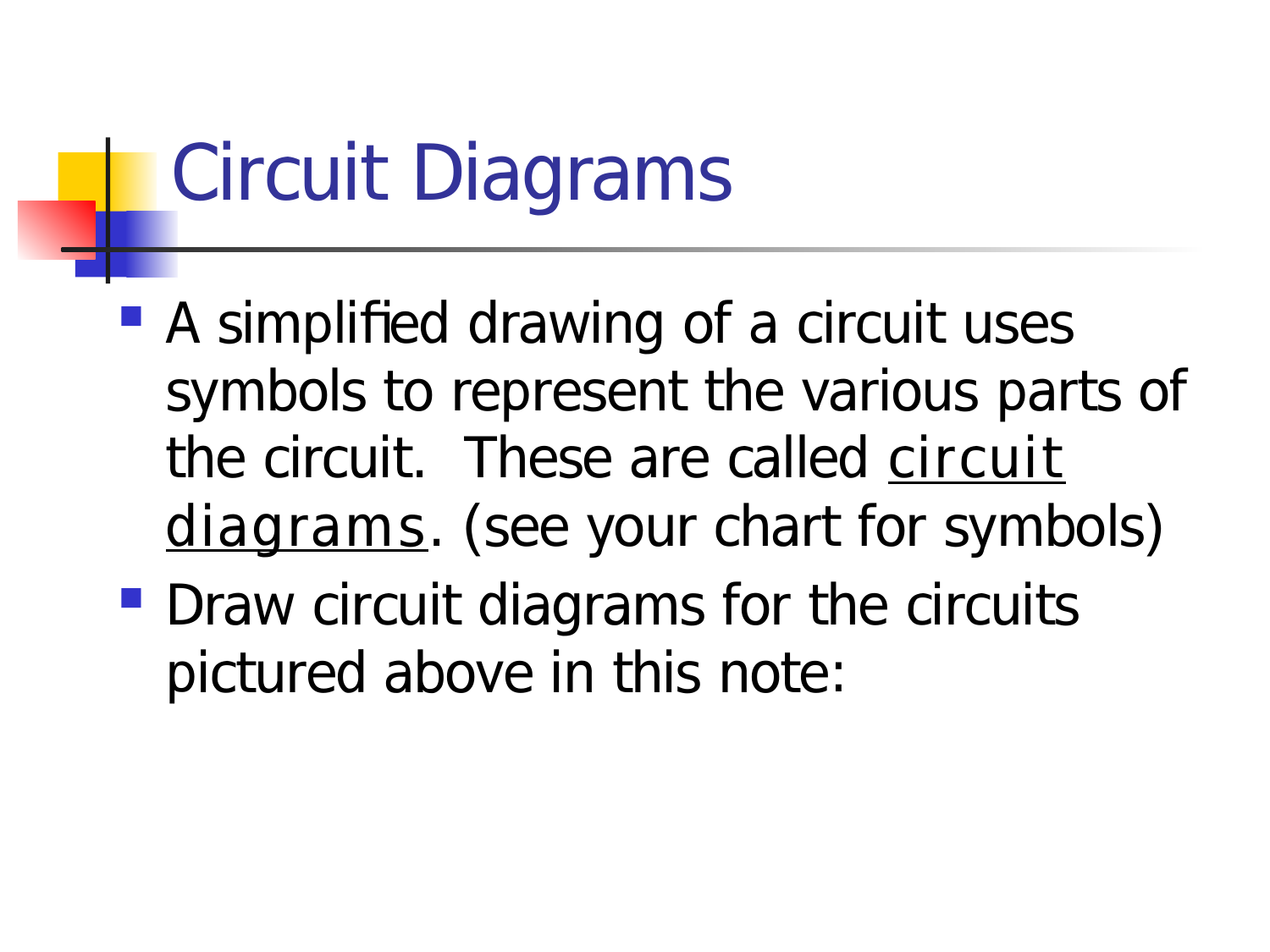

# Circuit Diagrams
A simplified drawing of a circuit uses symbols to represent the various parts of the circuit.  These are called circuit diagrams. (see your chart for symbols)
Draw circuit diagrams for the circuits pictured above in this note: